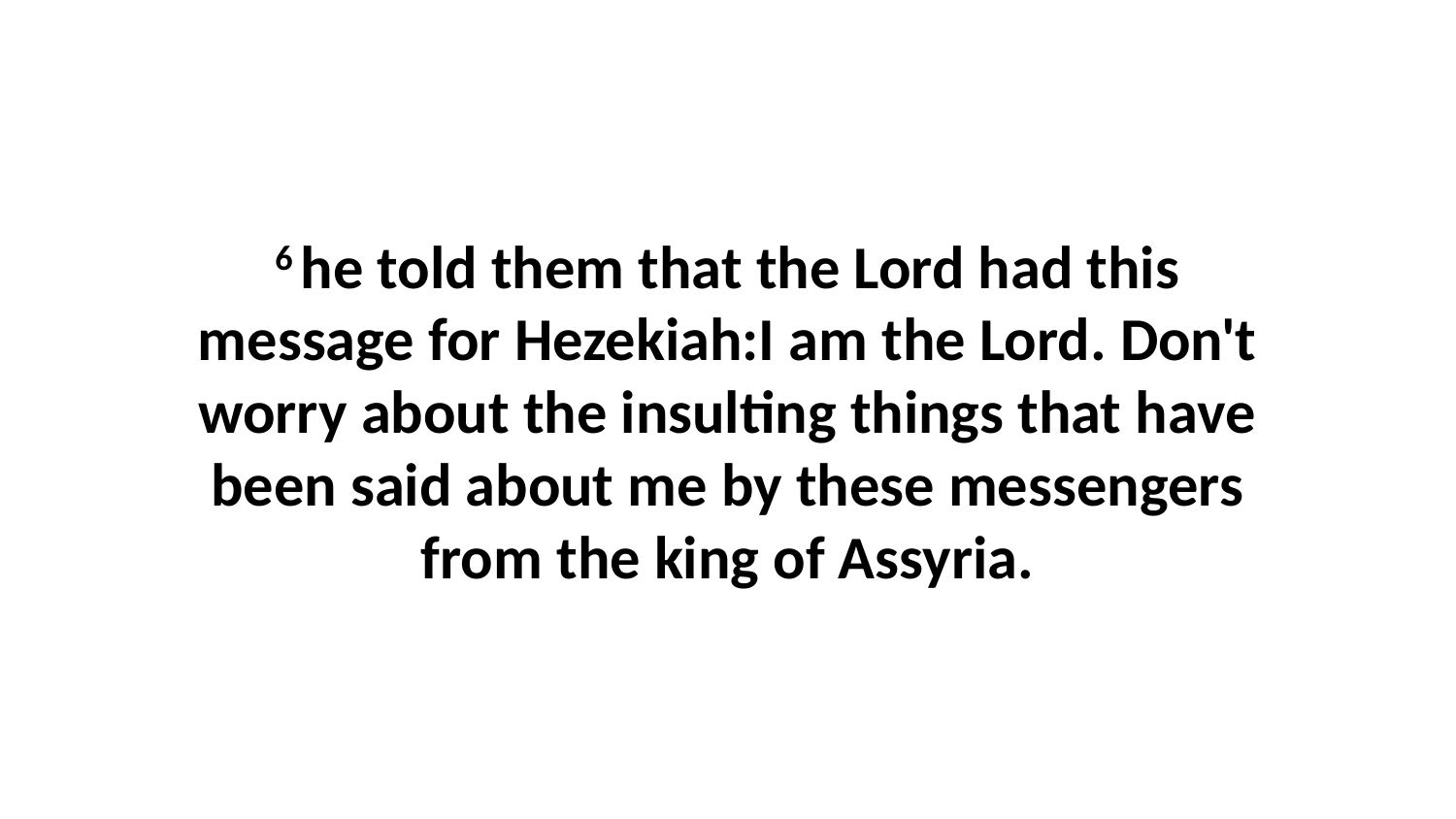

6 he told them that the Lord had this message for Hezekiah:I am the Lord. Don't worry about the insulting things that have been said about me by these messengers from the king of Assyria.